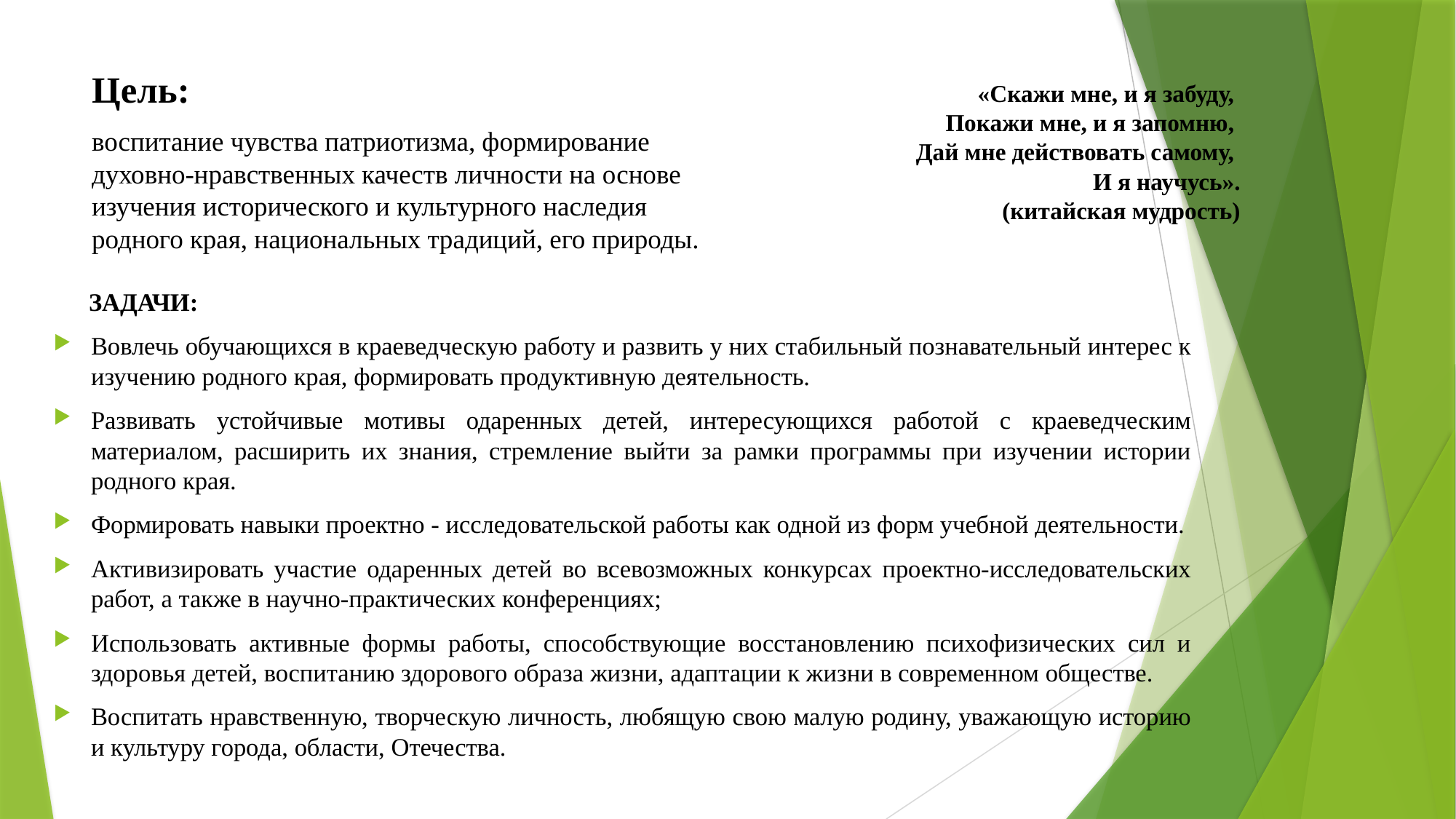

Цель:
воспитание чувства патриотизма, формирование духовно-нравственных качеств личности на основе изучения исторического и культурного наследия родного края, национальных традиций, его природы.

# «Скажи мне, и я забуду, Покажи мне, и я запомню, Дай мне действовать самому, И я научусь». (китайская мудрость)
     ЗАДАЧИ:
Вовлечь обучающихся в краеведческую работу и развить у них стабильный познавательный интерес к изучению родного края, формировать продуктивную деятельность.
Развивать устойчивые мотивы одаренных детей, интересующихся работой с краеведческим материалом, расширить их знания, стремление выйти за рамки программы при изучении истории родного края.
Формировать навыки проектно - исследовательской работы как одной из форм учебной деятельности.
Активизировать участие одаренных детей во всевозможных конкурсах проектно-исследовательских работ, а также в научно-практических конференциях;
Использовать активные формы работы, способствующие восстановлению психофизических сил и здоровья детей, воспитанию здорового образа жизни, адаптации к жизни в современном обществе.
Воспитать нравственную, творческую личность, любящую свою малую родину, уважающую историю и культуру города, области, Отечества.